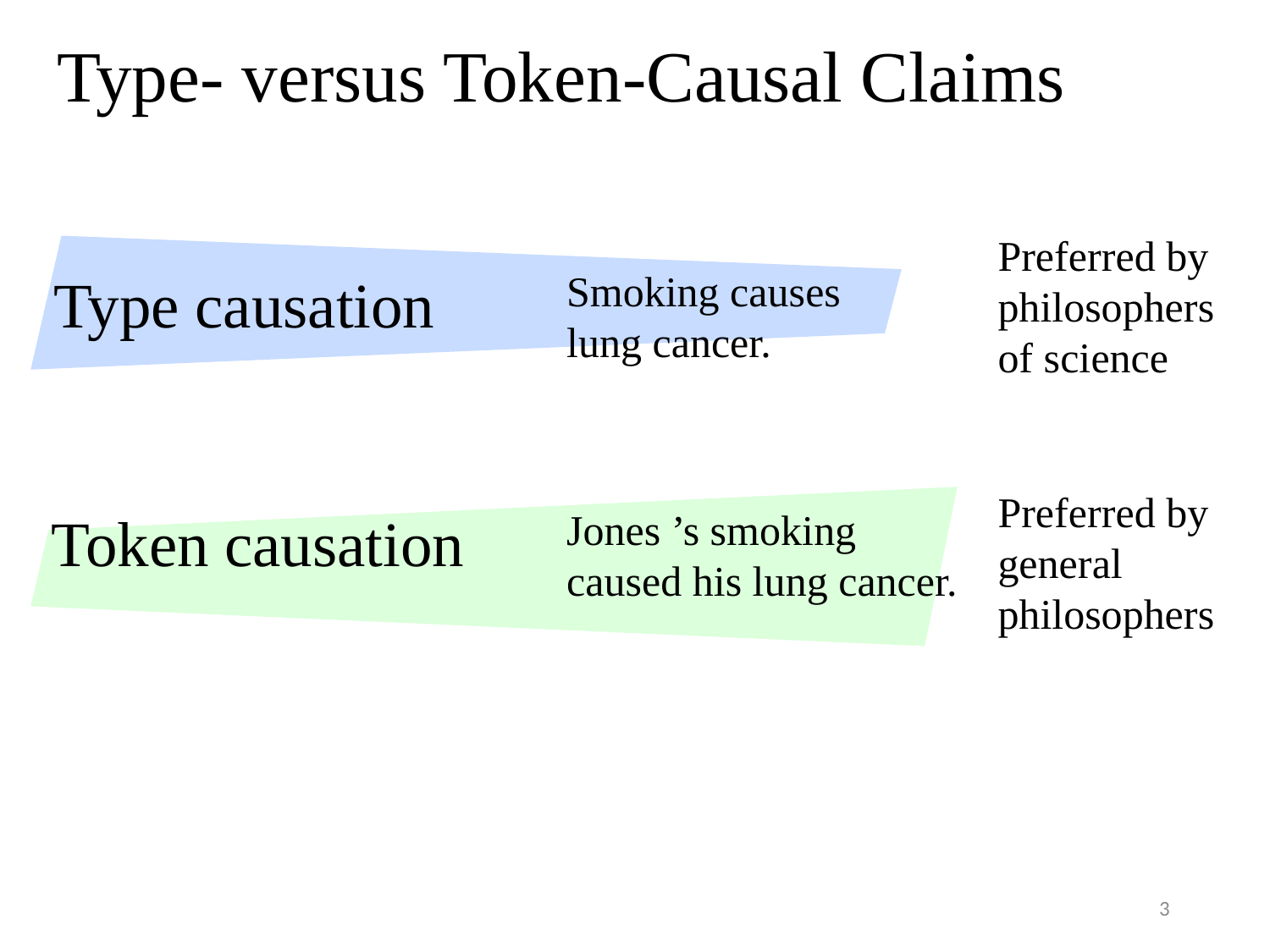

# Type- versus Token-Causal Claims
Preferred by philosophers of science

Type causation
Smoking causes lung cancer.
Preferred by general philosophers

Token causation
Jones ’s smoking caused his lung cancer.
3